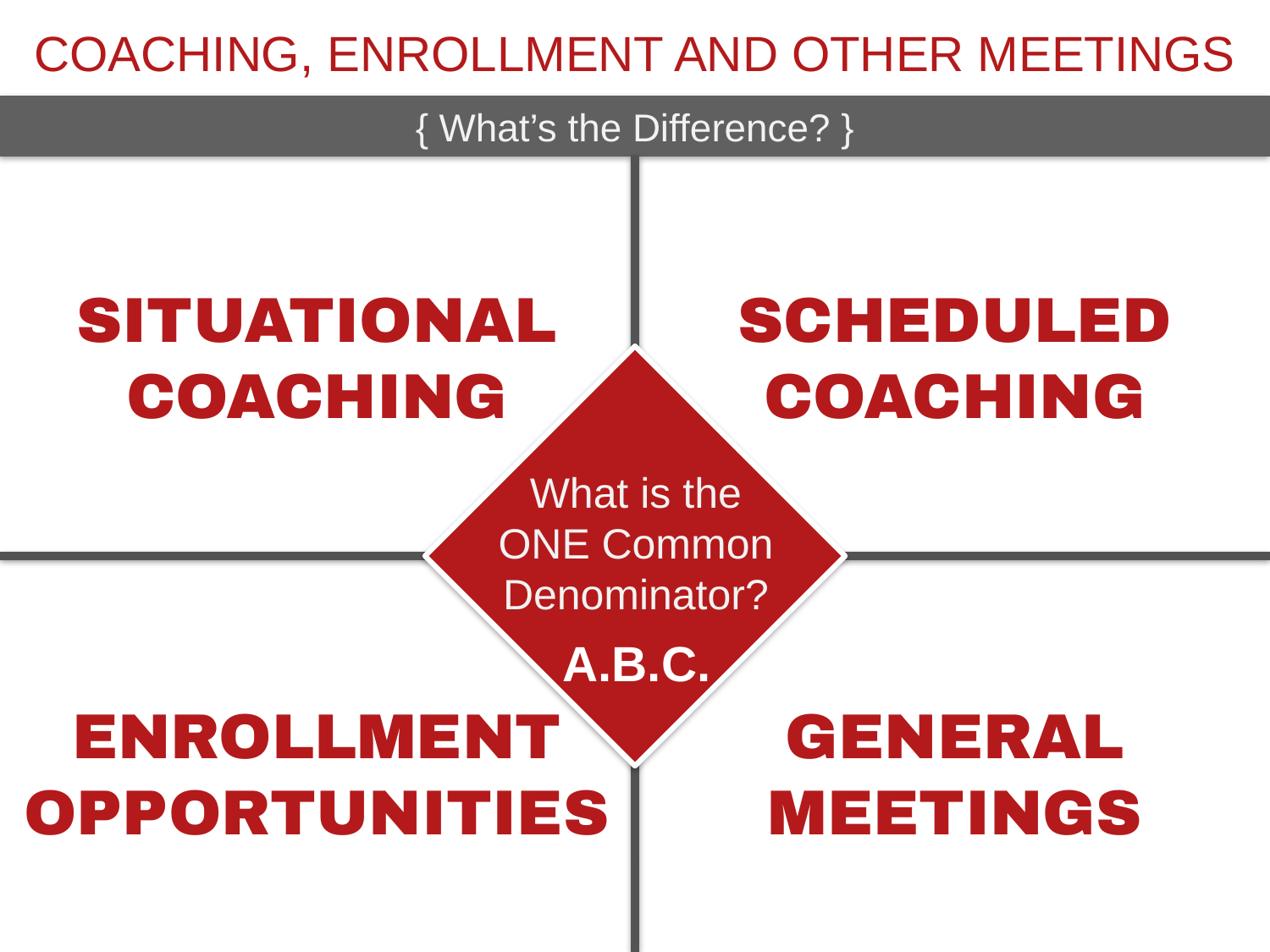

COACHING, ENROLLMENT AND OTHER MEETINGS

{ What’s the Difference? }
SITUATIONAL
COACHING
SCHEDULED
COACHING

What is the
ONE Common
Denominator?

A.B.C.
ENROLLMENT
OPPORTUNITIES
GENERAL
MEETINGS
L.
E.
A.
D.
S.